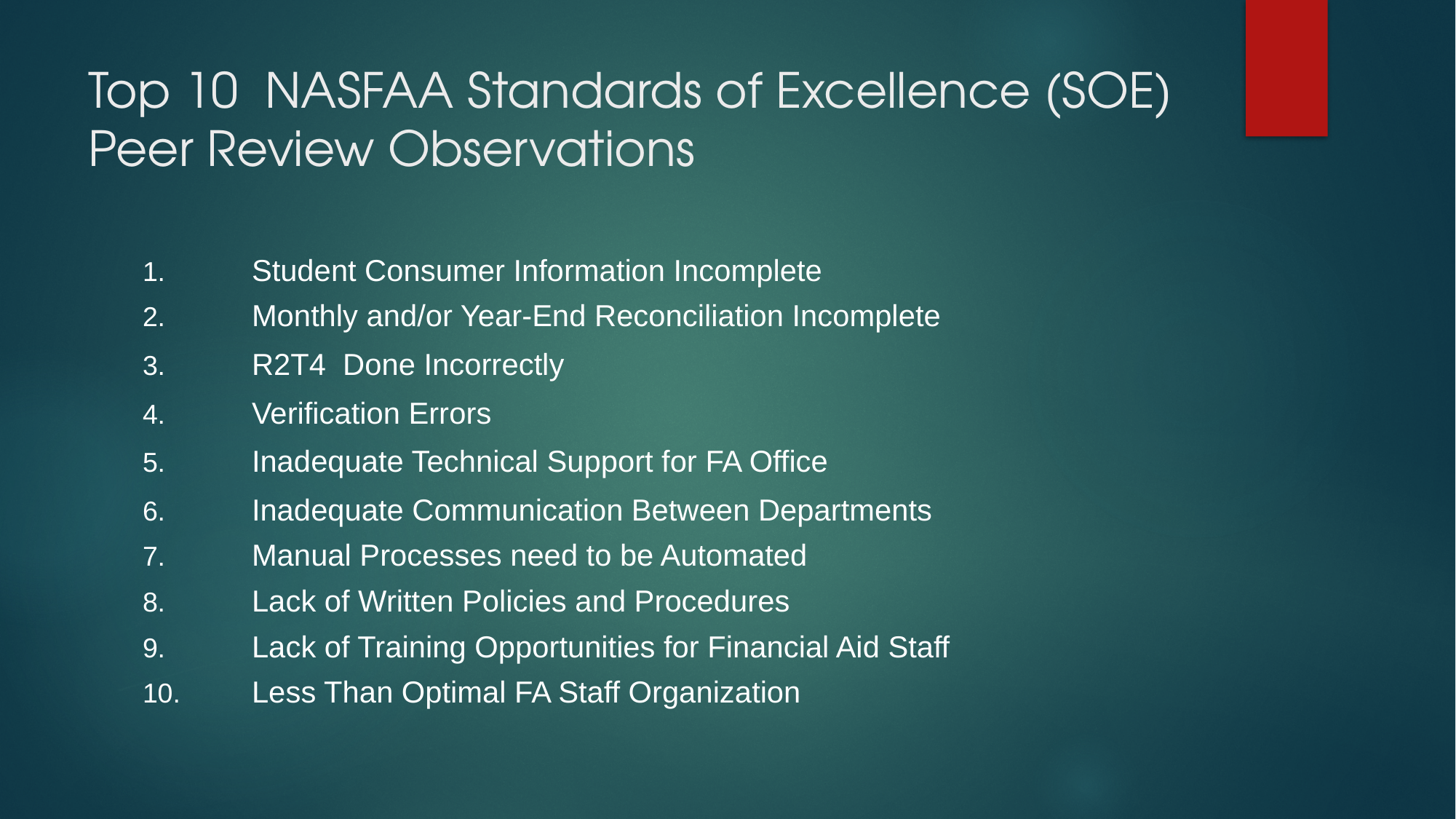

# Top 10  NASFAA Standards of Excellence (SOE)     Peer Review Observations
1.	Student Consumer Information Incomplete
2.	Monthly and/or Year-End Reconciliation Incomplete
3.	R2T4  Done Incorrectly
4.	Verification Errors
5.	Inadequate Technical Support for FA Office
6.	Inadequate Communication Between Departments
7.	Manual Processes need to be Automated
8.	Lack of Written Policies and Procedures
9.	Lack of Training Opportunities for Financial Aid Staff
10.	Less Than Optimal FA Staff Organization